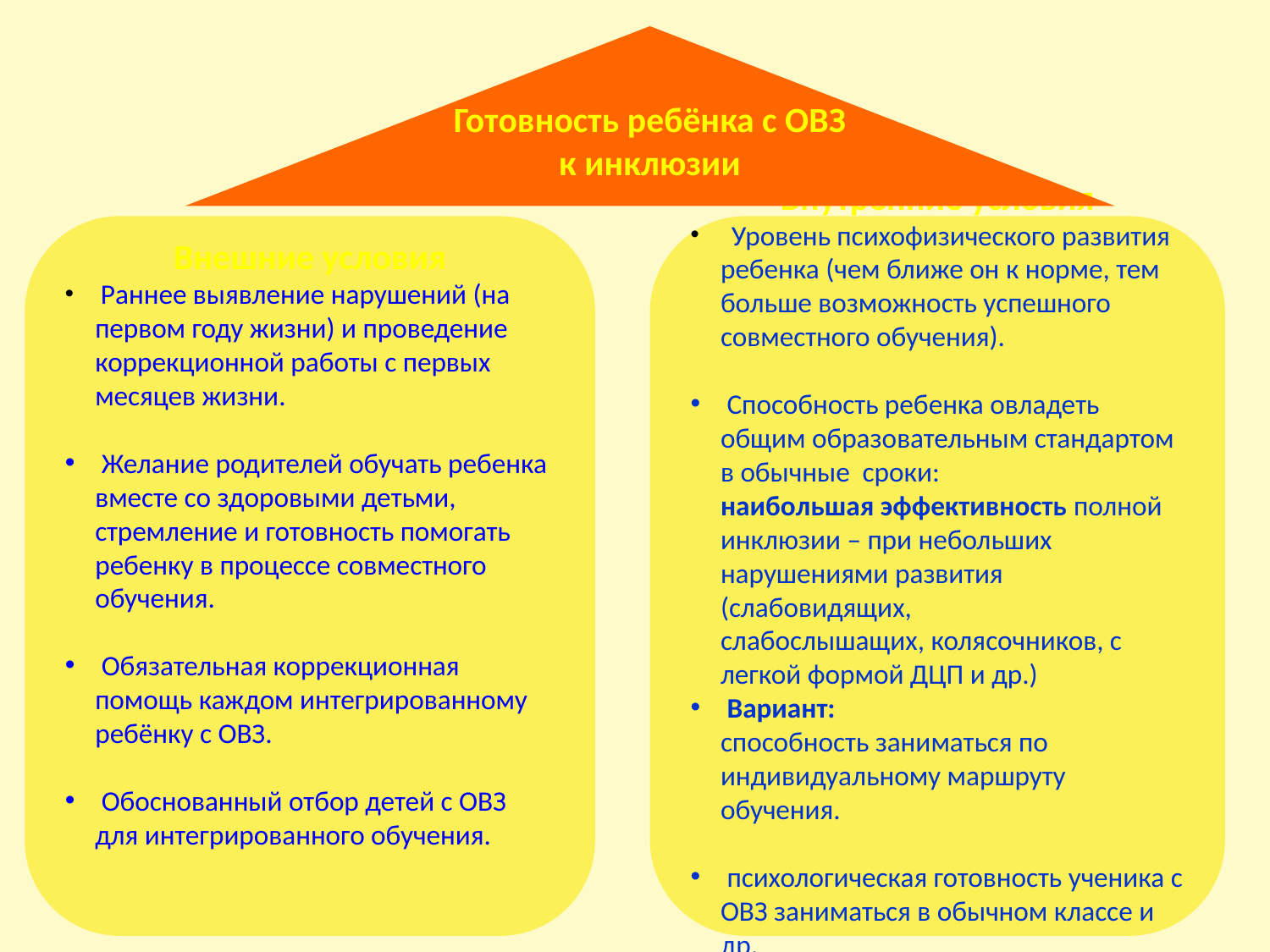

Готовность ребёнка с ОВЗ
к инклюзии

Внешние условия
 Раннее выявление нарушений (на первом году жизни) и проведение коррекционной работы с первых месяцев жизни.
 Желание родителей обучать ребенка вместе со здоровыми детьми, стремление и готовность помогать ребенку в процессе совместного обучения.
 Обязательная коррекционная помощь каждом интегрированному ребёнку с ОВЗ.

 Обоснованный отбор детей с ОВЗ для интегрированного обучения.

Внутренние условия
  Уровень психофизического развития ребенка (чем ближе он к норме, тем больше возможность успешного совместного обучения).

 Способность ребенка овладеть общим образовательным стандартом в обычные  сроки:
наибольшая эффективность полной инклюзии – при небольших нарушениями развития (слабовидящих,
слабослышащих, колясочников, с легкой формой ДЦП и др.)
 Вариант:
способность заниматься по индивидуальному маршруту обучения.
 психологическая готовность ученика с ОВЗ заниматься в обычном классе и др.